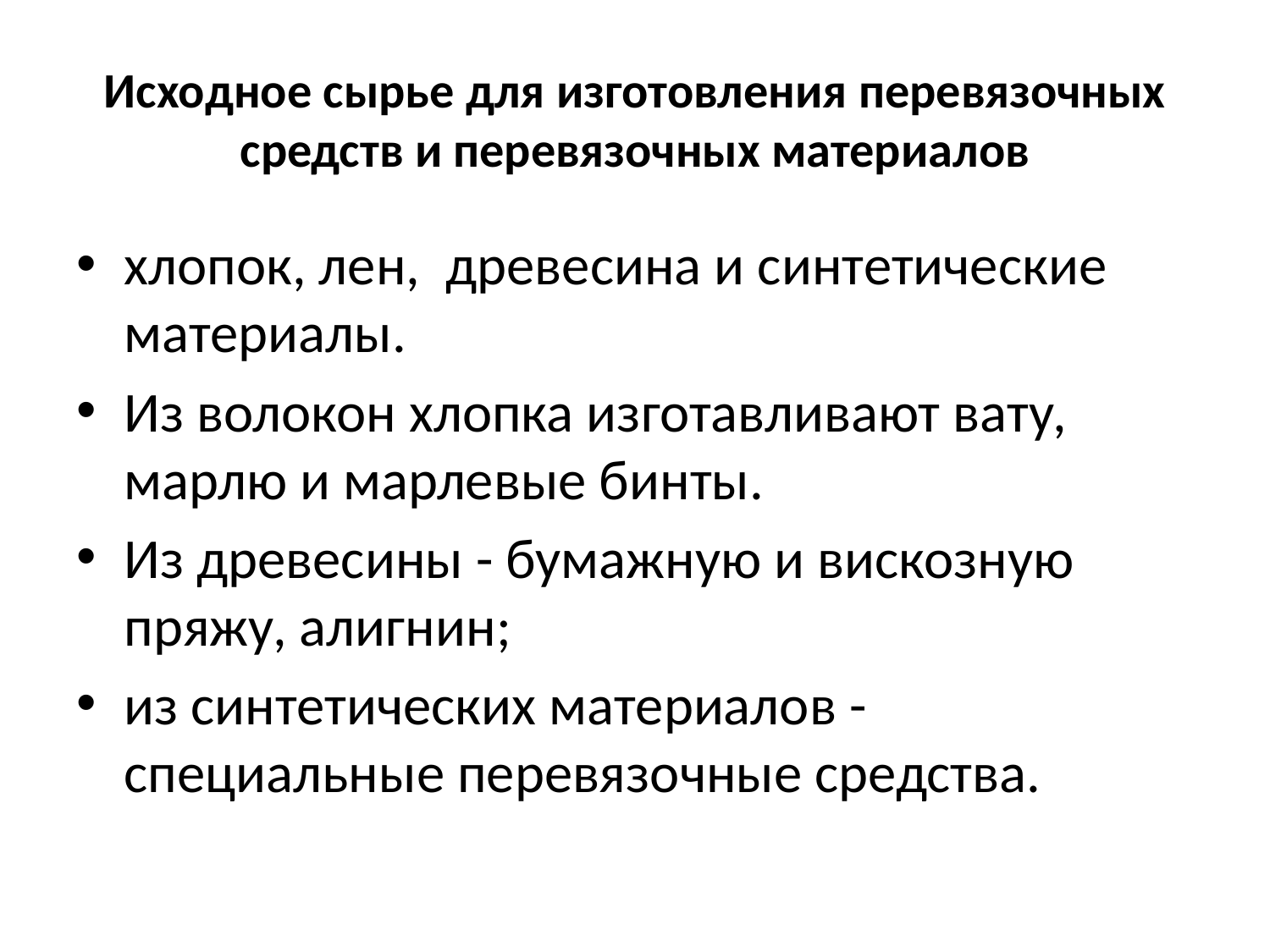

# Исходное сырье для изготовления перевязочных средств и перевязочных материалов
хлопок, лен,  древесина и синтетические материалы.
Из волокон хлопка изготавливают вату, марлю и марлевые бинты.
Из древесины - бумажную и вискозную пряжу, алигнин;
из синтетических материалов - специальные перевязочные средства.